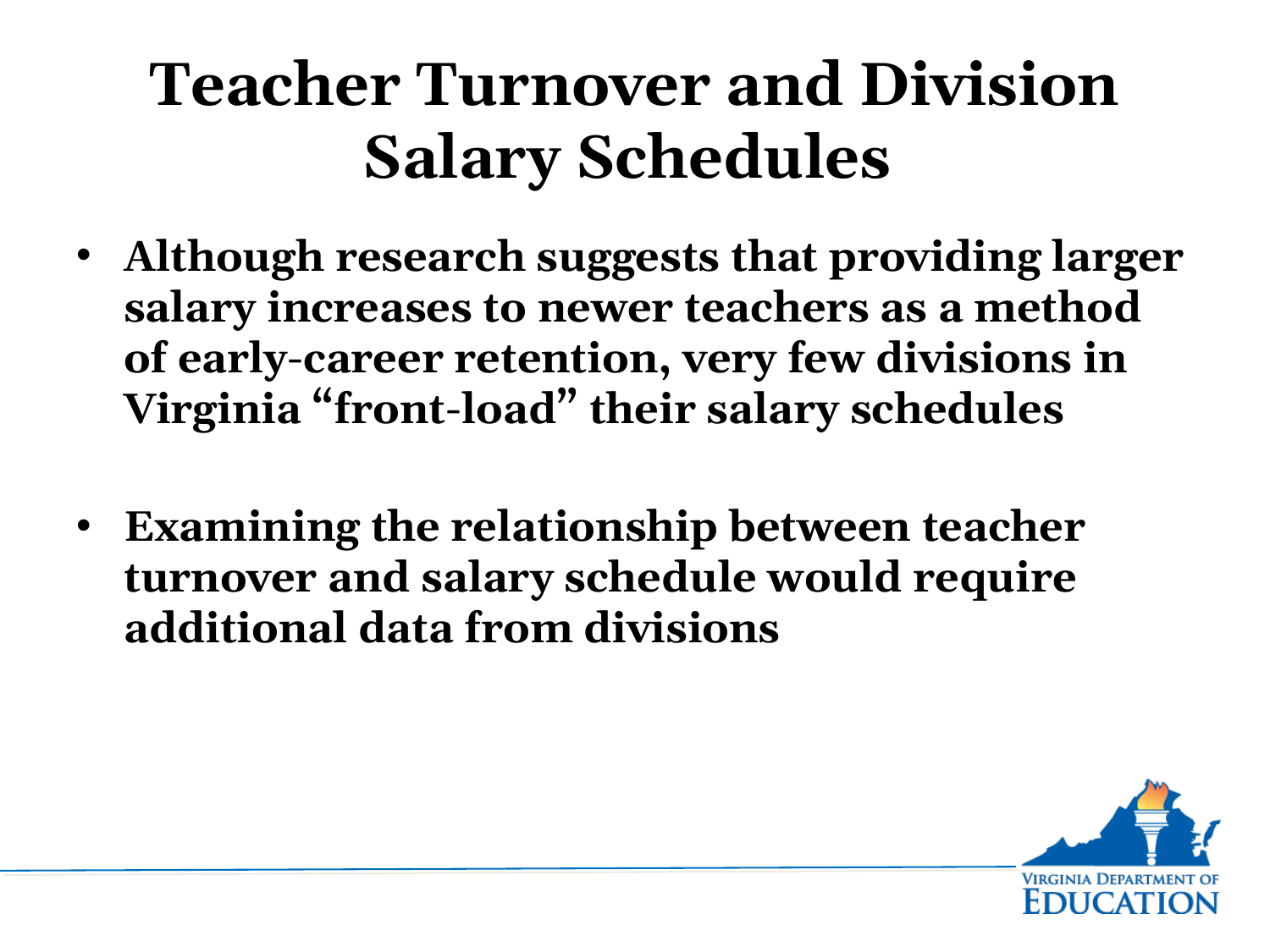

# Teacher Turnover and Division Salary Schedules
Although research suggests that providing larger salary increases to newer teachers as a method of early-career retention, very few divisions in Virginia “front-load” their salary schedules

Examining the relationship between teacher turnover and salary schedule would require additional data from divisions